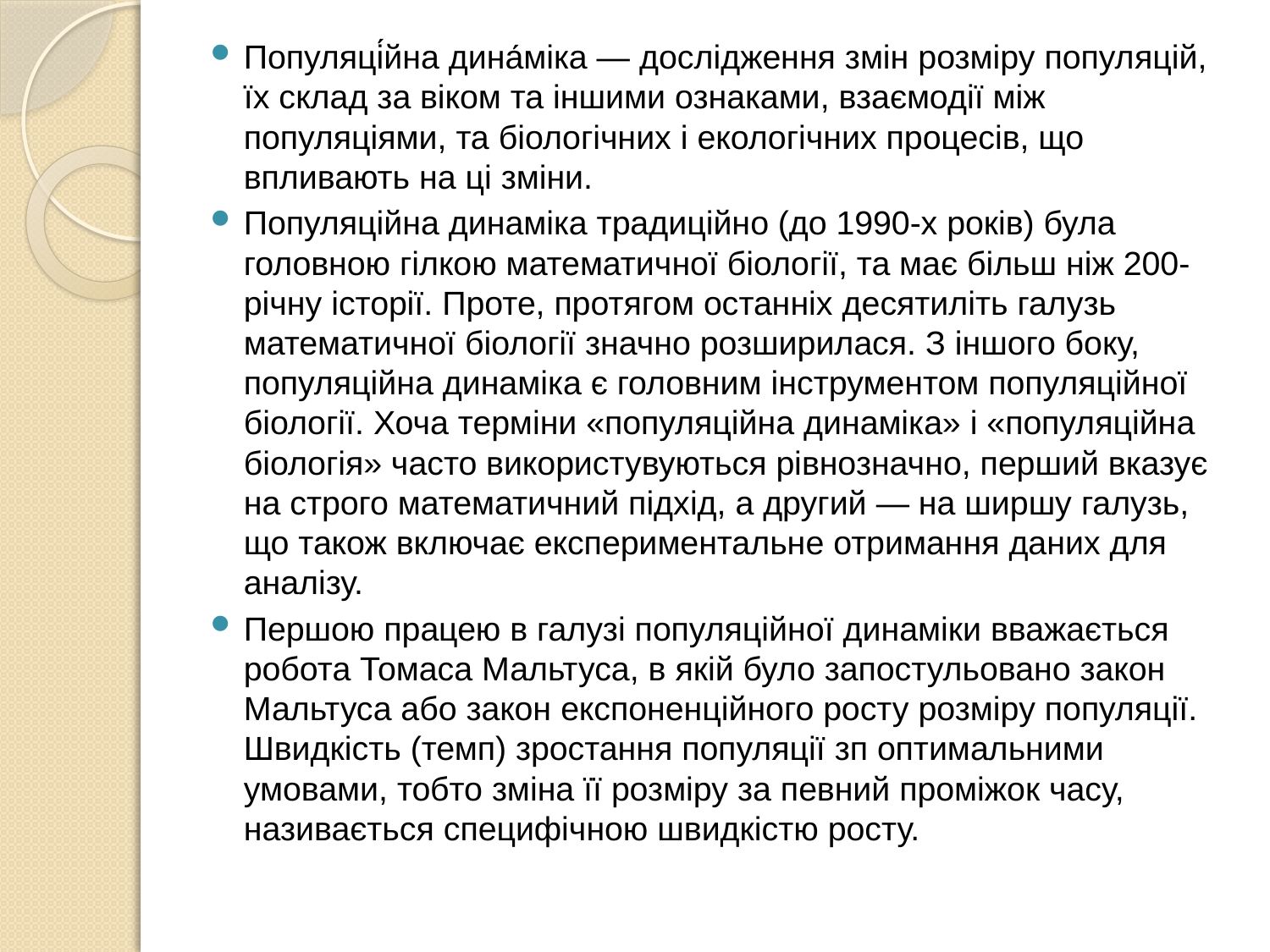

Популяці́йна дина́міка — дослідження змін розміру популяцій, їх склад за віком та іншими ознаками, взаємодії між популяціями, та біологічних і екологічних процесів, що впливають на ці зміни.
Популяційна динаміка традиційно (до 1990-х років) була головною гілкою математичної біології, та має більш ніж 200-річну історії. Проте, протягом останніх десятиліть галузь математичної біології значно розширилася. З іншого боку, популяційна динаміка є головним інструментом популяційної біології. Хоча терміни «популяційна динаміка» і «популяційна біологія» часто використувуються рівнозначно, перший вказує на строго математичний підхід, а другий — на ширшу галузь, що також включає експериментальне отримання даних для аналізу.
Першою працею в галузі популяційної динаміки вважається робота Томаса Мальтуса, в якій було запостульовано закон Мальтуса або закон експоненційного росту розміру популяції. Швидкість (темп) зростання популяції зп оптимальними умовами, тобто зміна її розміру за певний проміжок часу, називається специфічною швидкістю росту.